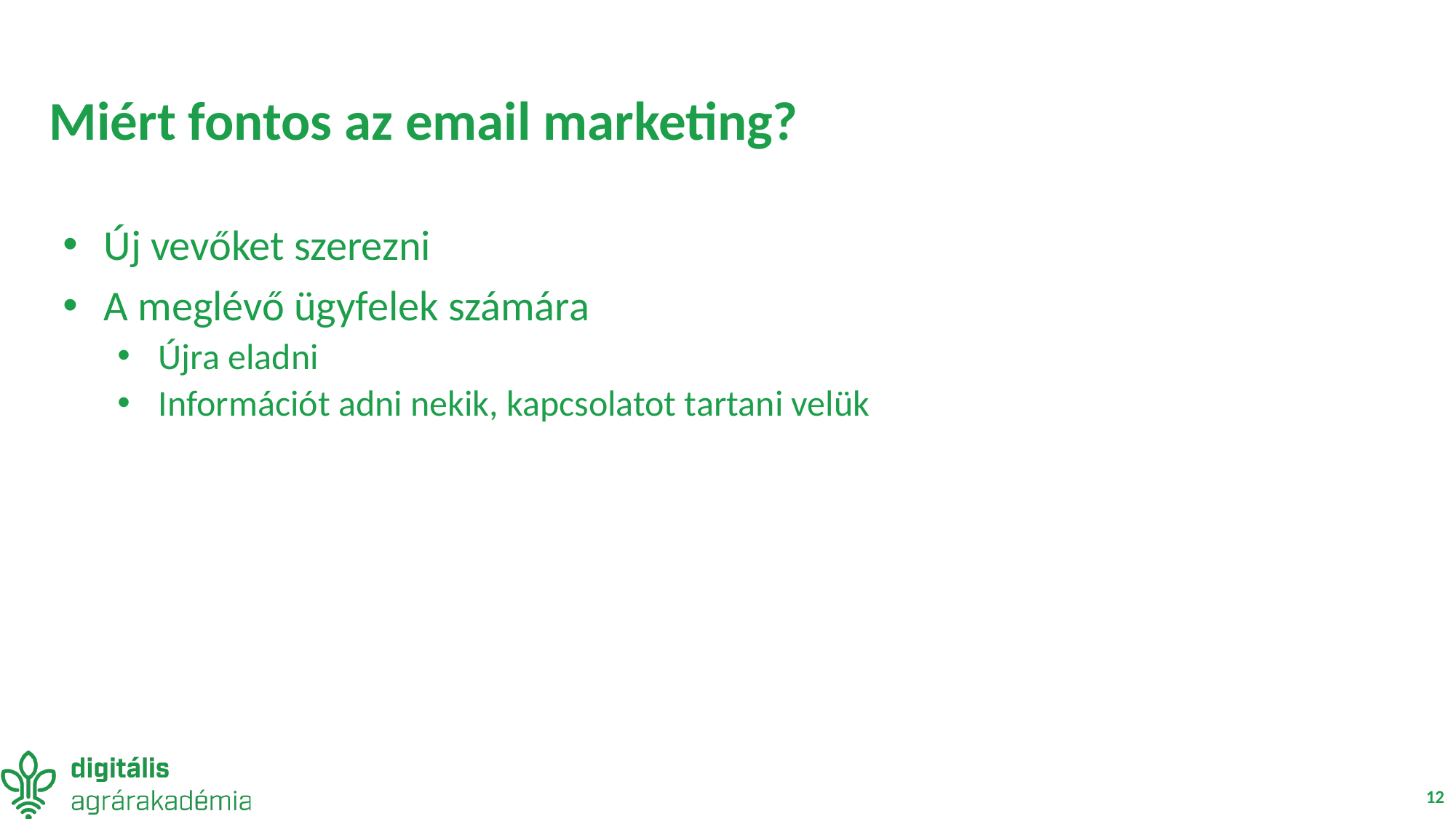

# Miért fontos az email marketing?
Új vevőket szerezni
A meglévő ügyfelek számára
Újra eladni
Információt adni nekik, kapcsolatot tartani velük
12